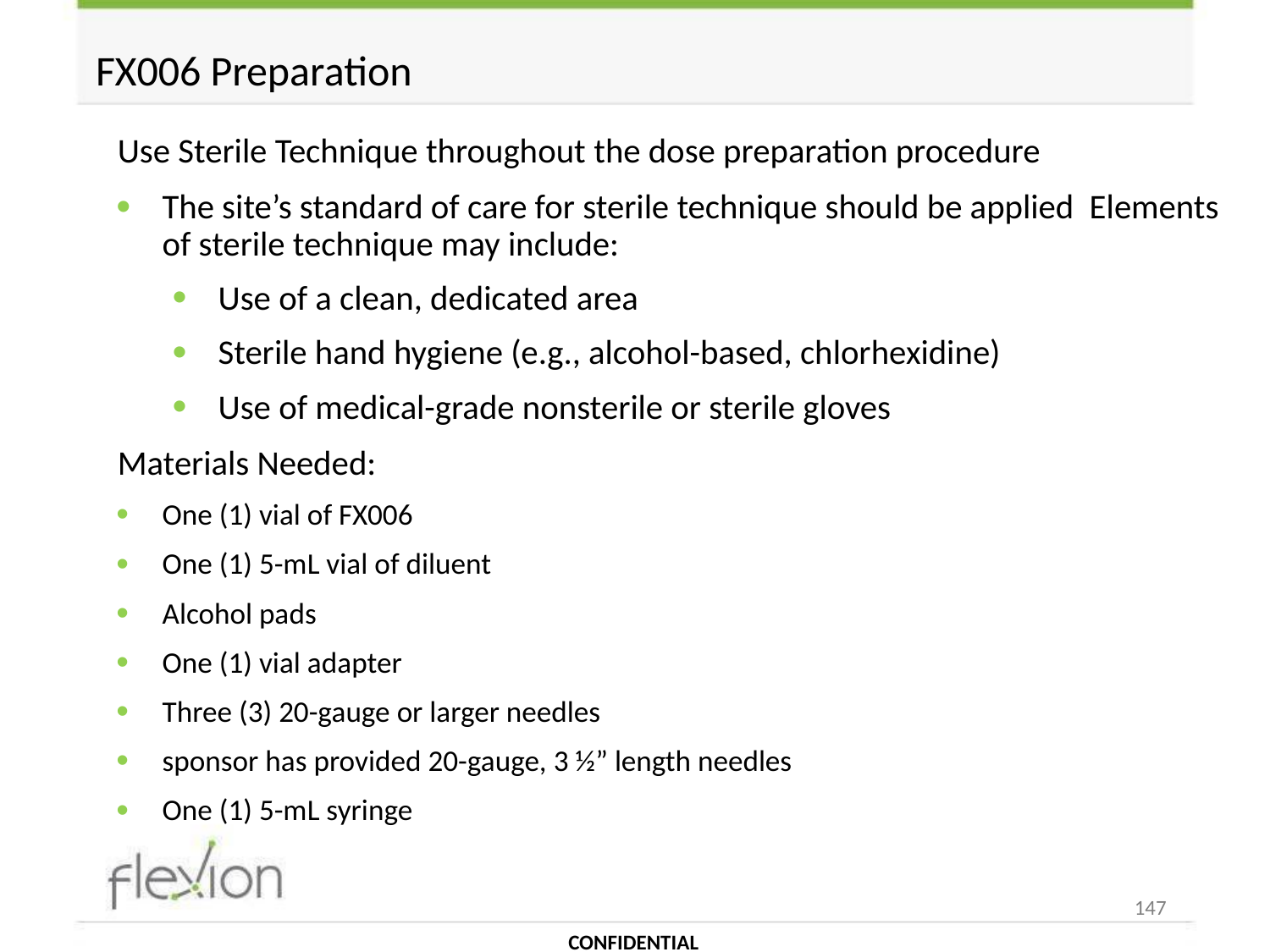

# FX006 Preparation
Use Sterile Technique throughout the dose preparation procedure
The site’s standard of care for sterile technique should be applied  Elements of sterile technique may include:
Use of a clean, dedicated area
Sterile hand hygiene (e.g., alcohol-based, chlorhexidine)
Use of medical-grade nonsterile or sterile gloves
Materials Needed:
One (1) vial of FX006
One (1) 5-mL vial of diluent
Alcohol pads
One (1) vial adapter
Three (3) 20-gauge or larger needles
sponsor has provided 20-gauge, 3 ½” length needles
One (1) 5-mL syringe

147
CONFIDENTIAL